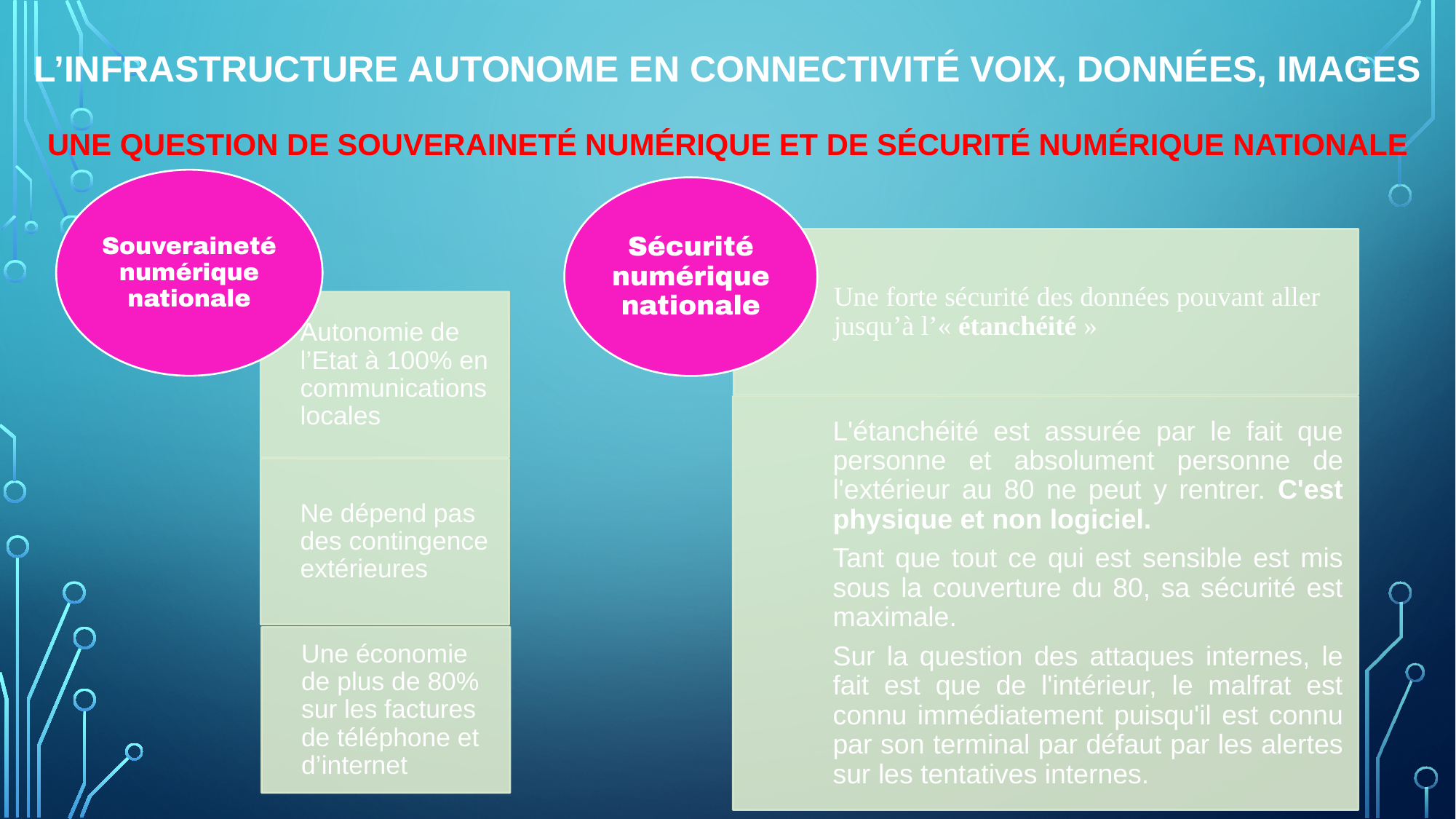

# L’infrastructure autonome en connectivité Voix, Données, Images Une question de souveraineté numérique et de sécurité numérique nationale
Autonomie de l’Etat à 100% en communications locales
Ne dépend pas des contingence extérieures
Une économie de plus de 80% sur les factures de téléphone et d’internet
Souveraineté numérique nationale
Une forte sécurité des données pouvant aller jusqu’à l’« étanchéité »
L'étanchéité est assurée par le fait que personne et absolument personne de l'extérieur au 80 ne peut y rentrer. C'est physique et non logiciel.
Tant que tout ce qui est sensible est mis sous la couverture du 80, sa sécurité est maximale.
Sur la question des attaques internes, le fait est que de l'intérieur, le malfrat est connu immédiatement puisqu'il est connu par son terminal par défaut par les alertes sur les tentatives internes.
Sécurité numérique nationale